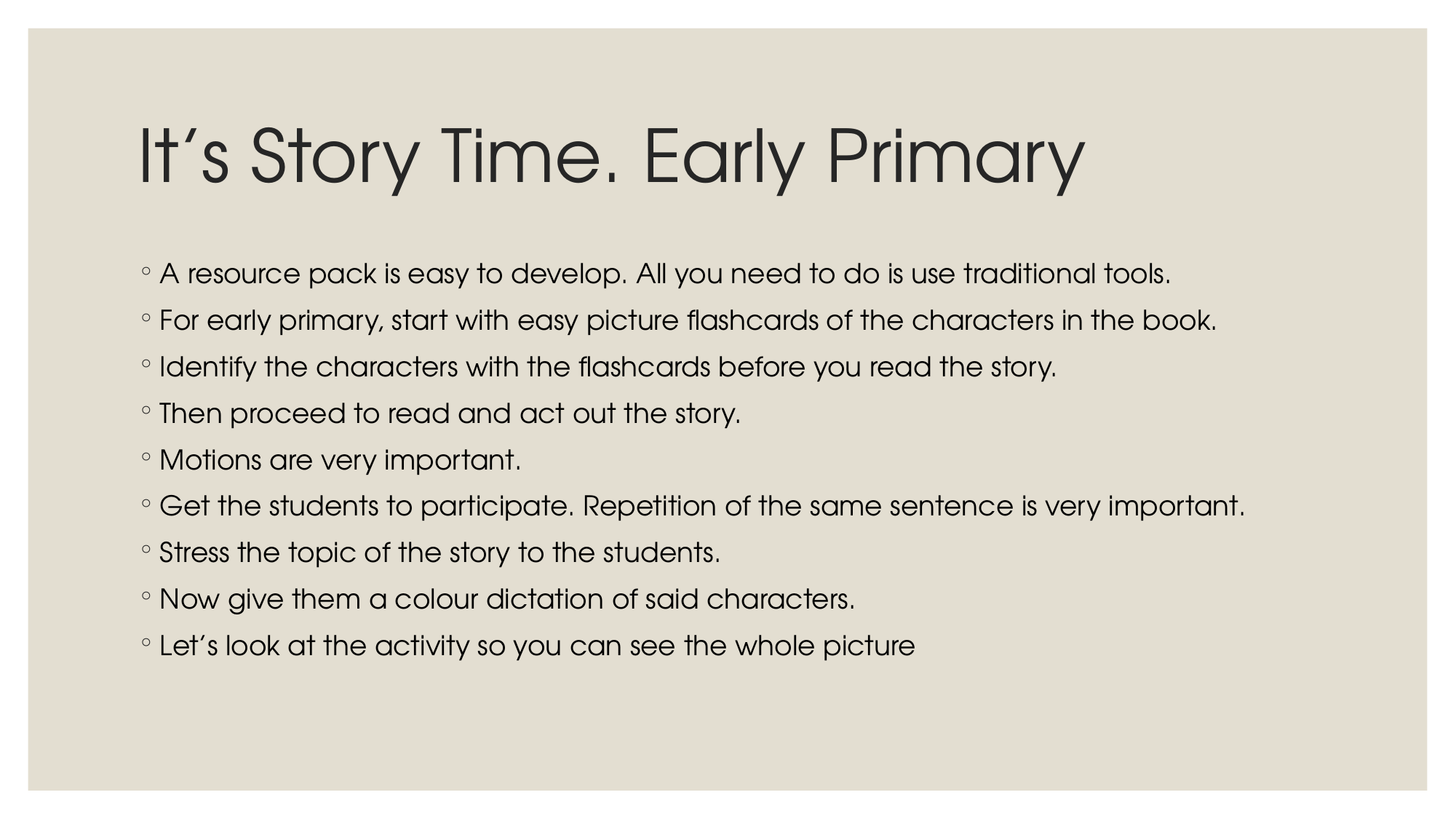

# It’s Story Time. Early Primary
A resource pack is easy to develop. All you need to do is use traditional tools.
For early primary, start with easy picture flashcards of the characters in the book.
Identify the characters with the flashcards before you read the story.
Then proceed to read and act out the story.
Motions are very important.
Get the students to participate. Repetition of the same sentence is very important.
Stress the topic of the story to the students.
Now give them a colour dictation of said characters.
Let’s look at the activity so you can see the whole picture